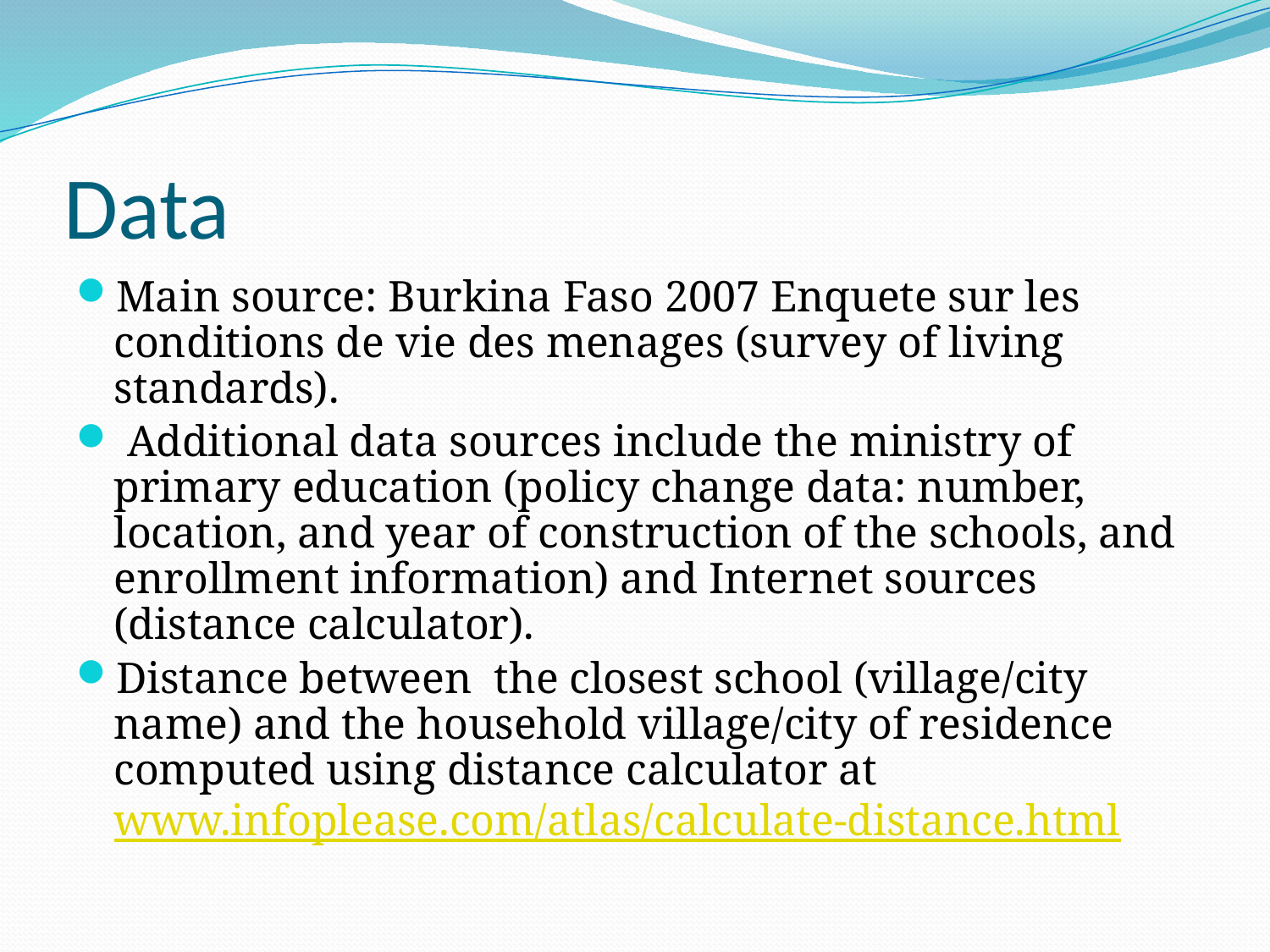

# Data
Main source: Burkina Faso 2007 Enquete sur les conditions de vie des menages (survey of living standards).
 Additional data sources include the ministry of primary education (policy change data: number, location, and year of construction of the schools, and enrollment information) and Internet sources (distance calculator).
Distance between  the closest school (village/city name) and the household village/city of residence computed using distance calculator at www.infoplease.com/atlas/calculate-distance.html